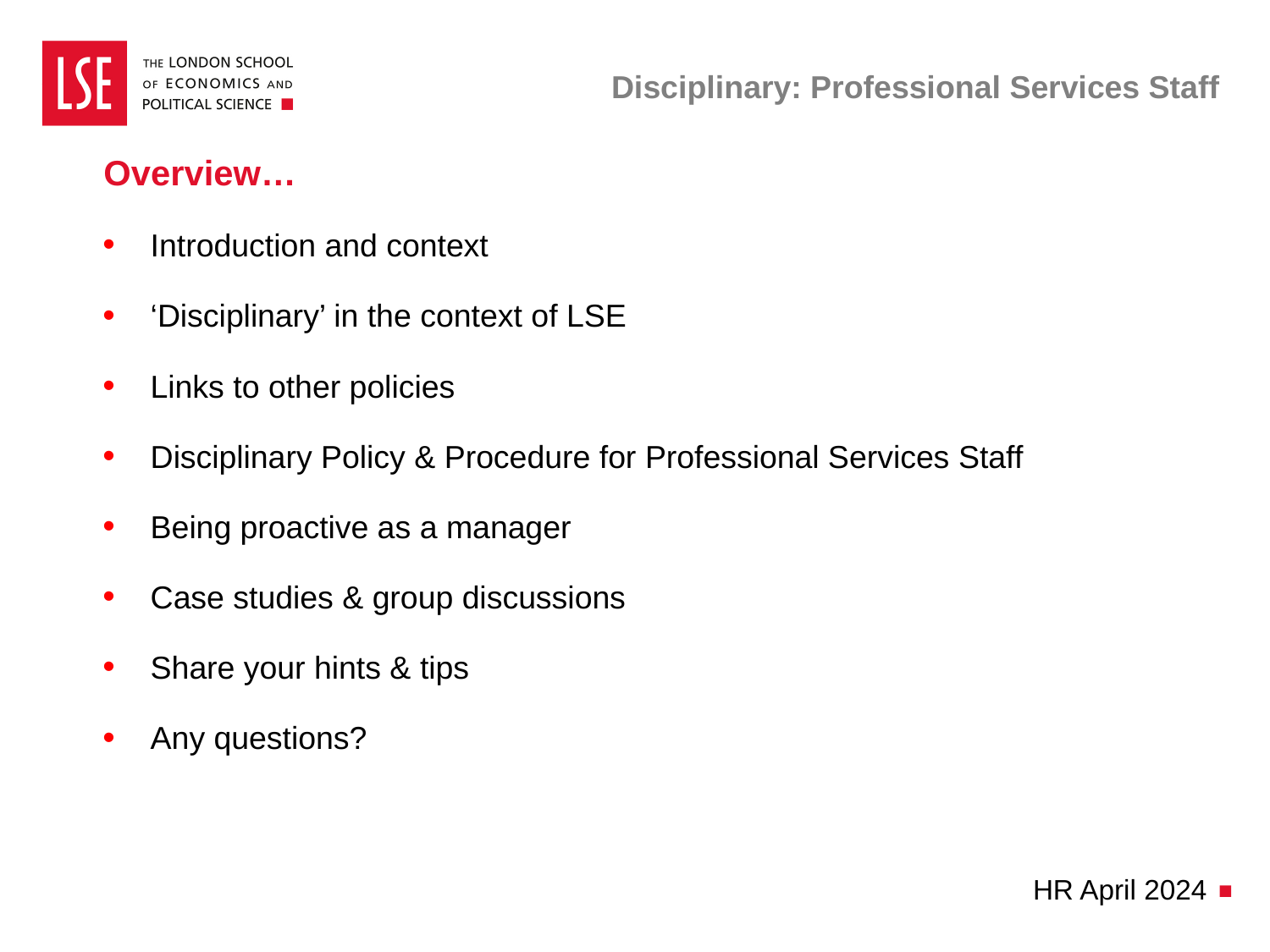

# Disciplinary: Professional Services Staff
Overview…
Introduction and context
‘Disciplinary’ in the context of LSE
Links to other policies
Disciplinary Policy & Procedure for Professional Services Staff
Being proactive as a manager
Case studies & group discussions
Share your hints & tips
Any questions?

HR April 2024